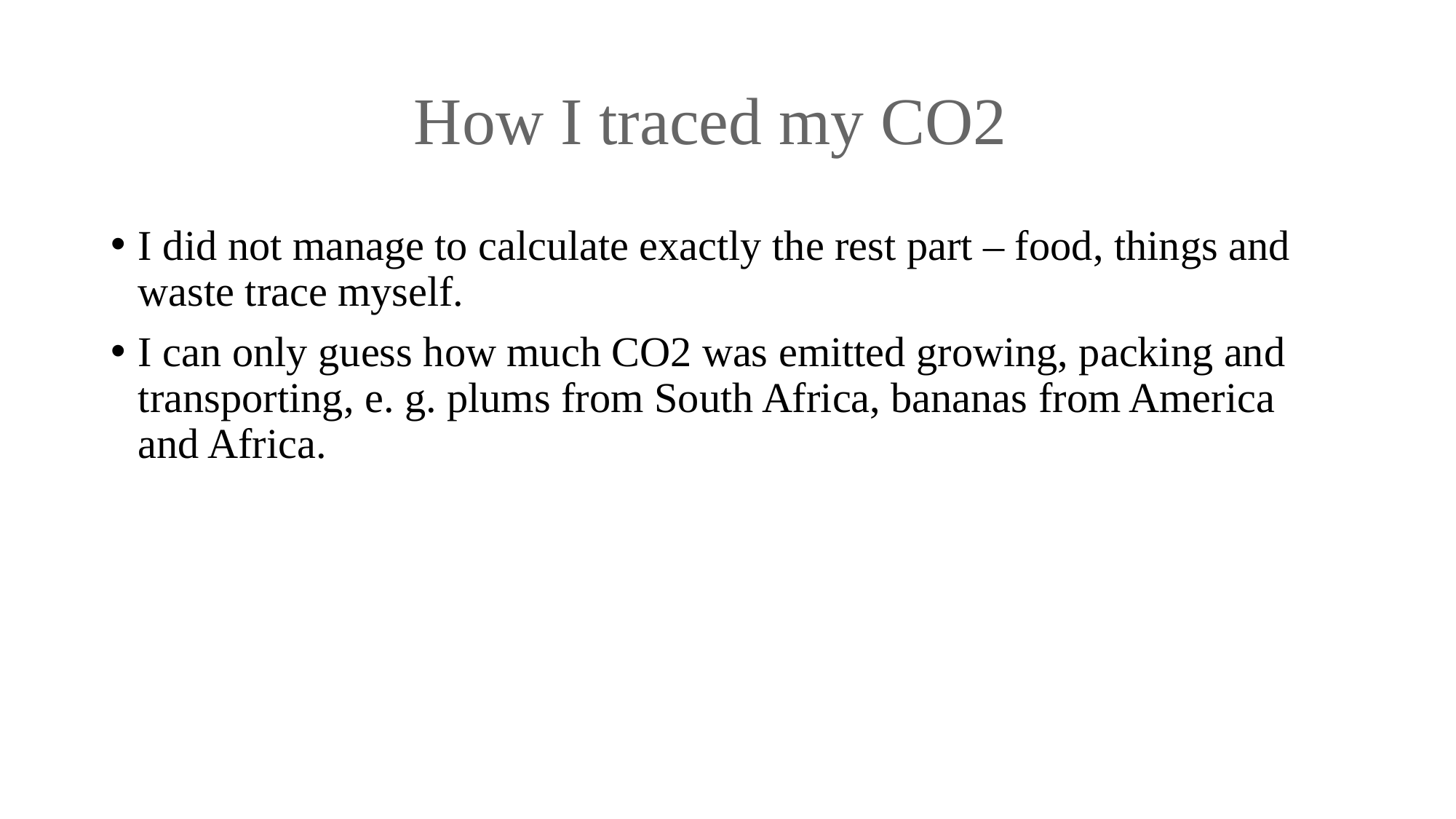

# How I traced my CO2
I did not manage to calculate exactly the rest part – food, things and waste trace myself.
I can only guess how much CO2 was emitted growing, packing and transporting, e. g. plums from South Africa, bananas from America and Africa.